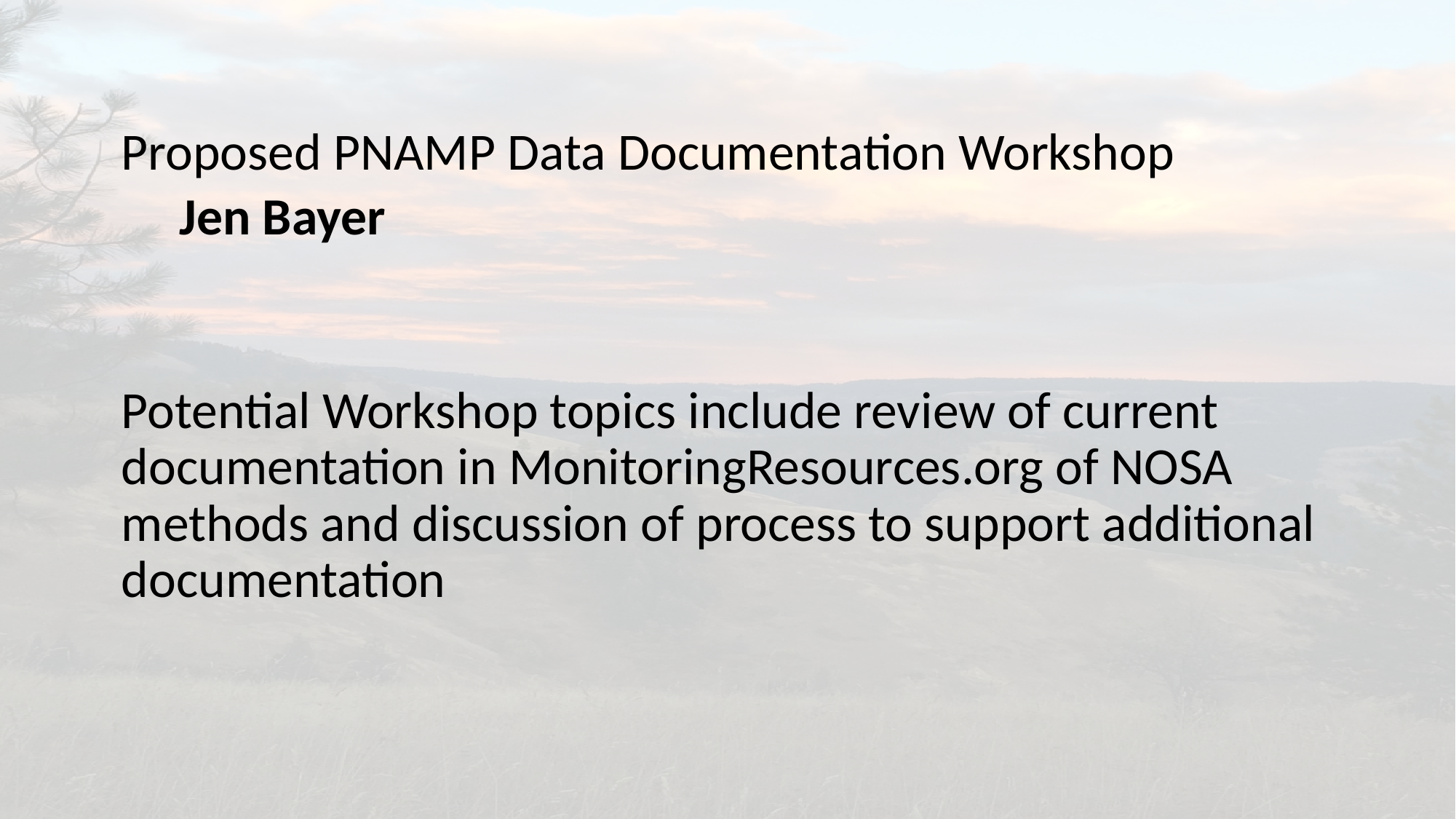

November 4, 2016

Proposed PNAMP Data Documentation Workshop
								Jen Bayer

Potential Workshop topics include review of current documentation in MonitoringResources.org of NOSA methods and discussion of process to support additional documentation